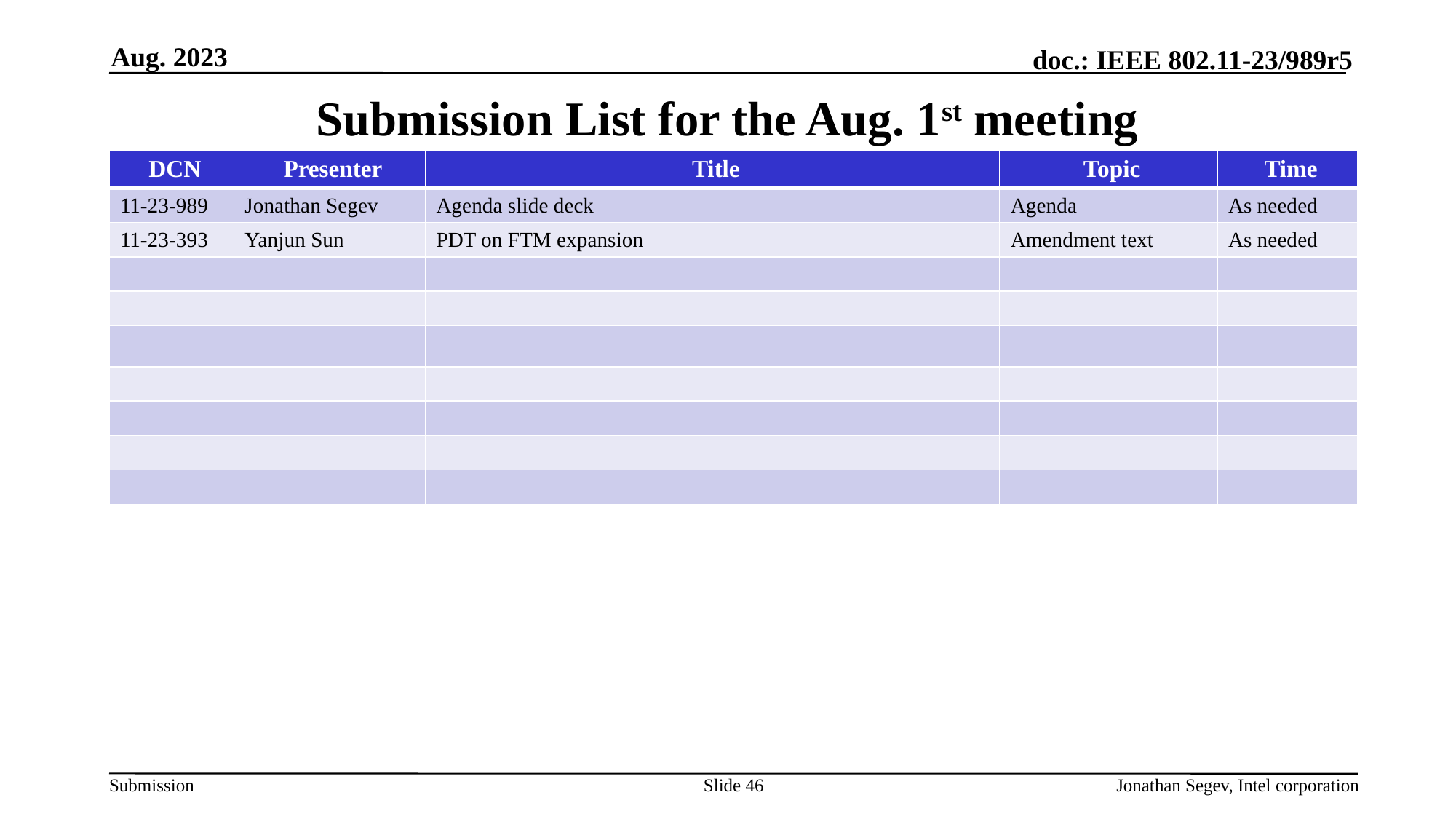

Aug. 2023
# Submission List for the Aug. 1st meeting
| DCN | Presenter | Title | Topic | Time |
| --- | --- | --- | --- | --- |
| 11-23-989 | Jonathan Segev | Agenda slide deck | Agenda | As needed |
| 11-23-393 | Yanjun Sun | PDT on FTM expansion | Amendment text | As needed |
|  |  |  |  |  |
|  |  |  |  |  |
|  |  |  |  |  |
|  |  |  |  |  |
|  |  |  |  |  |
|  |  |  |  |  |
|  |  |  |  |  |
Slide 46
Jonathan Segev, Intel corporation